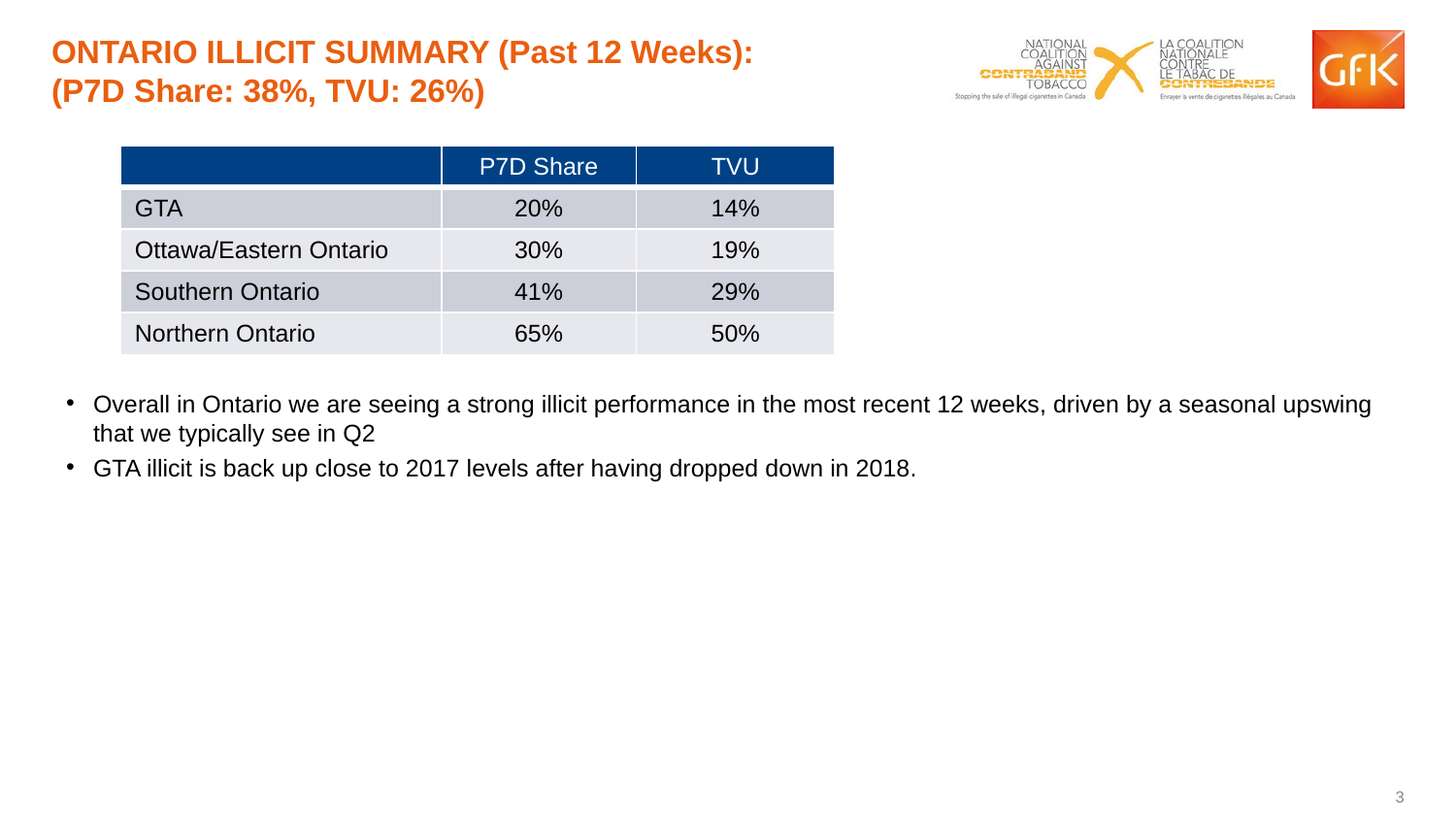

# ONTARIO ILLICIT SUMMARY (Past 12 Weeks): (P7D Share: 38%, TVU: 26%)

Overall in Ontario we are seeing a strong illicit performance in the most recent 12 weeks, driven by a seasonal upswing that we typically see in Q2
GTA illicit is back up close to 2017 levels after having dropped down in 2018.

|  | P7D Share | TVU |
| --- | --- | --- |
| GTA | 20% | 14% |
| Ottawa/Eastern Ontario | 30% | 19% |
| Southern Ontario | 41% | 29% |
| Northern Ontario | 65% | 50% |